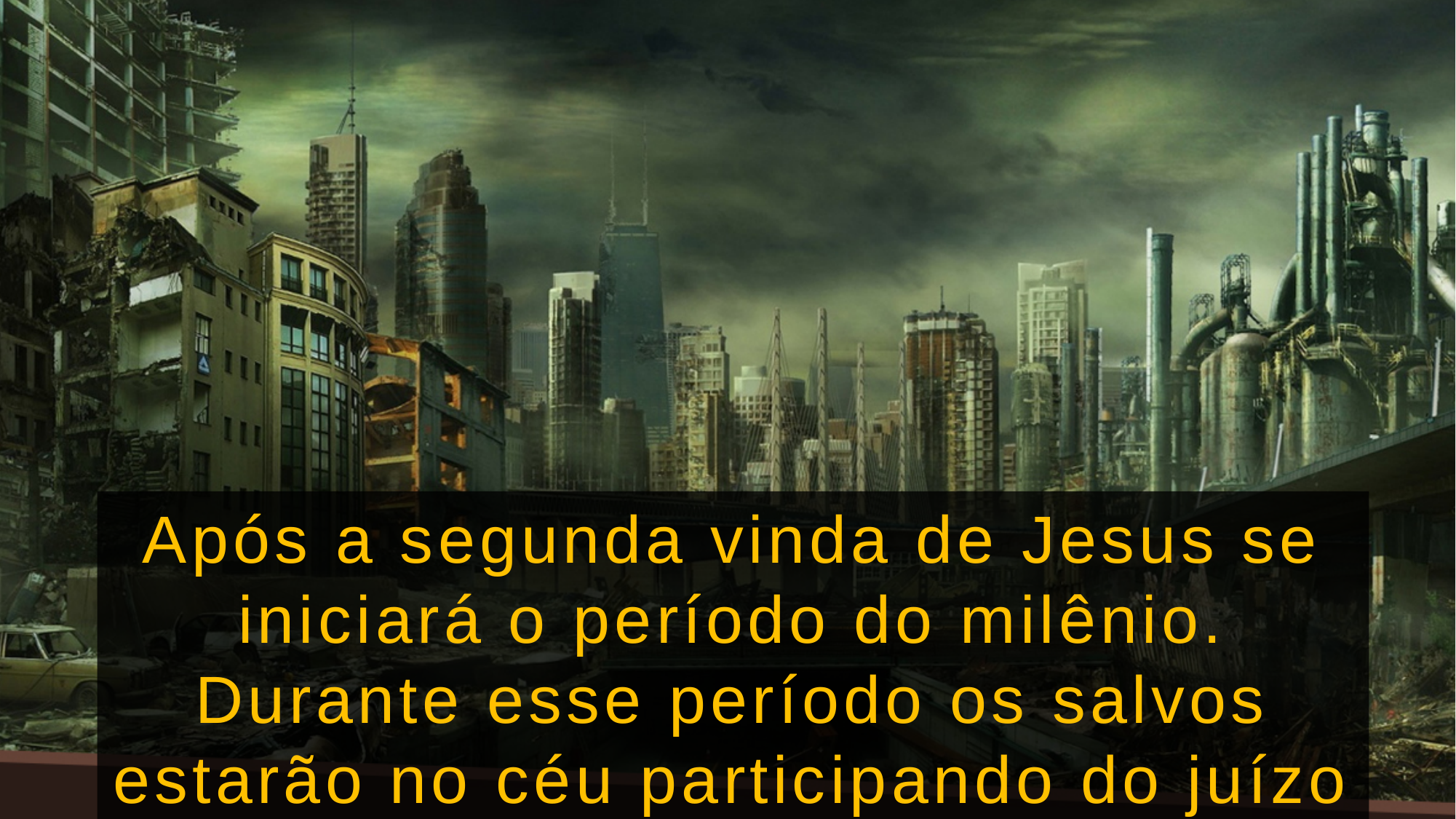

Após a segunda vinda de Jesus se iniciará o período do milênio. Durante esse período os salvos estarão no céu participando do juízo judicativo.